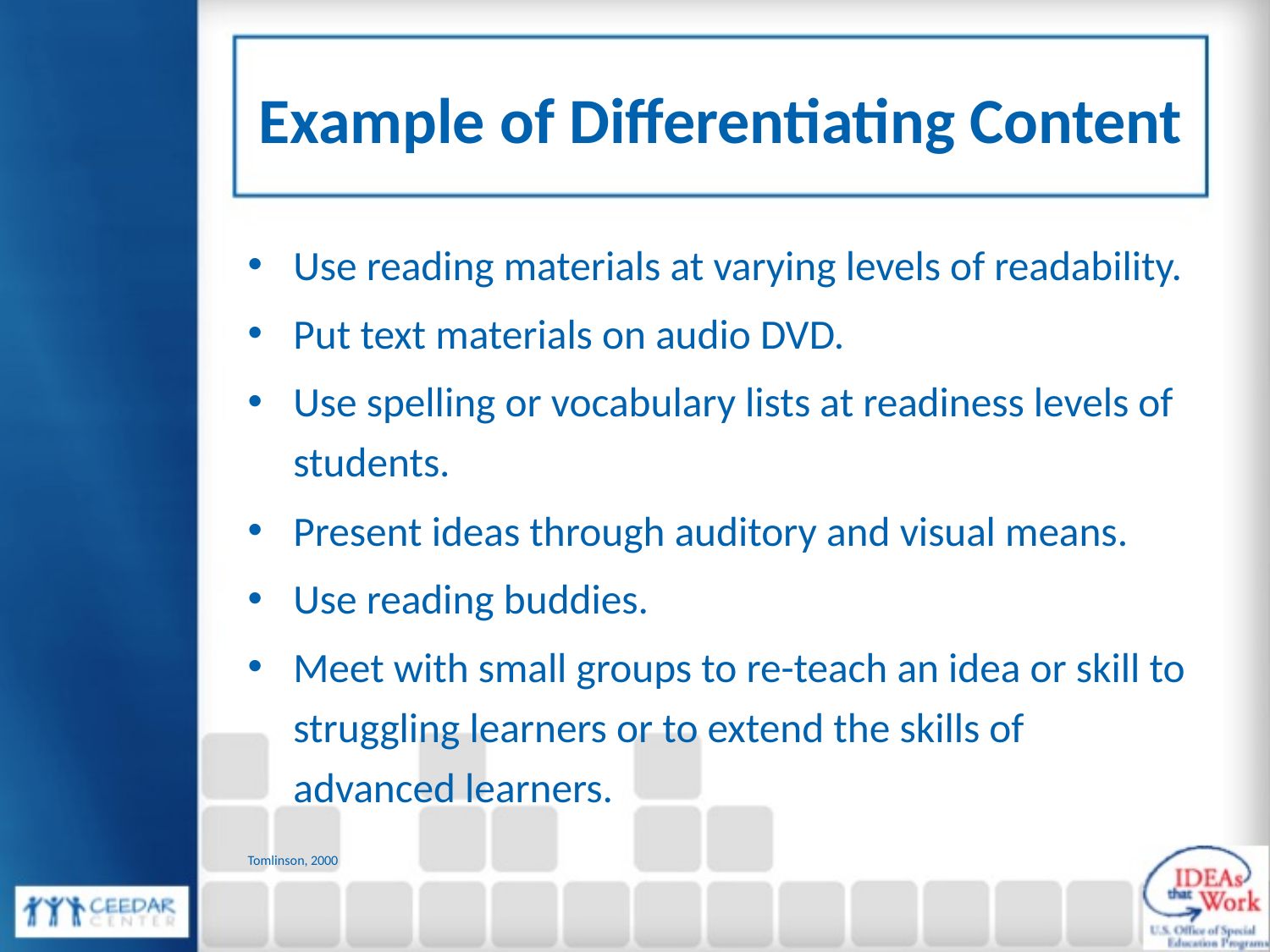

# Example of Differentiating Content
Use reading materials at varying levels of readability.
Put text materials on audio DVD.
Use spelling or vocabulary lists at readiness levels of students.
Present ideas through auditory and visual means.
Use reading buddies.
Meet with small groups to re-teach an idea or skill to struggling learners or to extend the skills of advanced learners.

Tomlinson, 2000